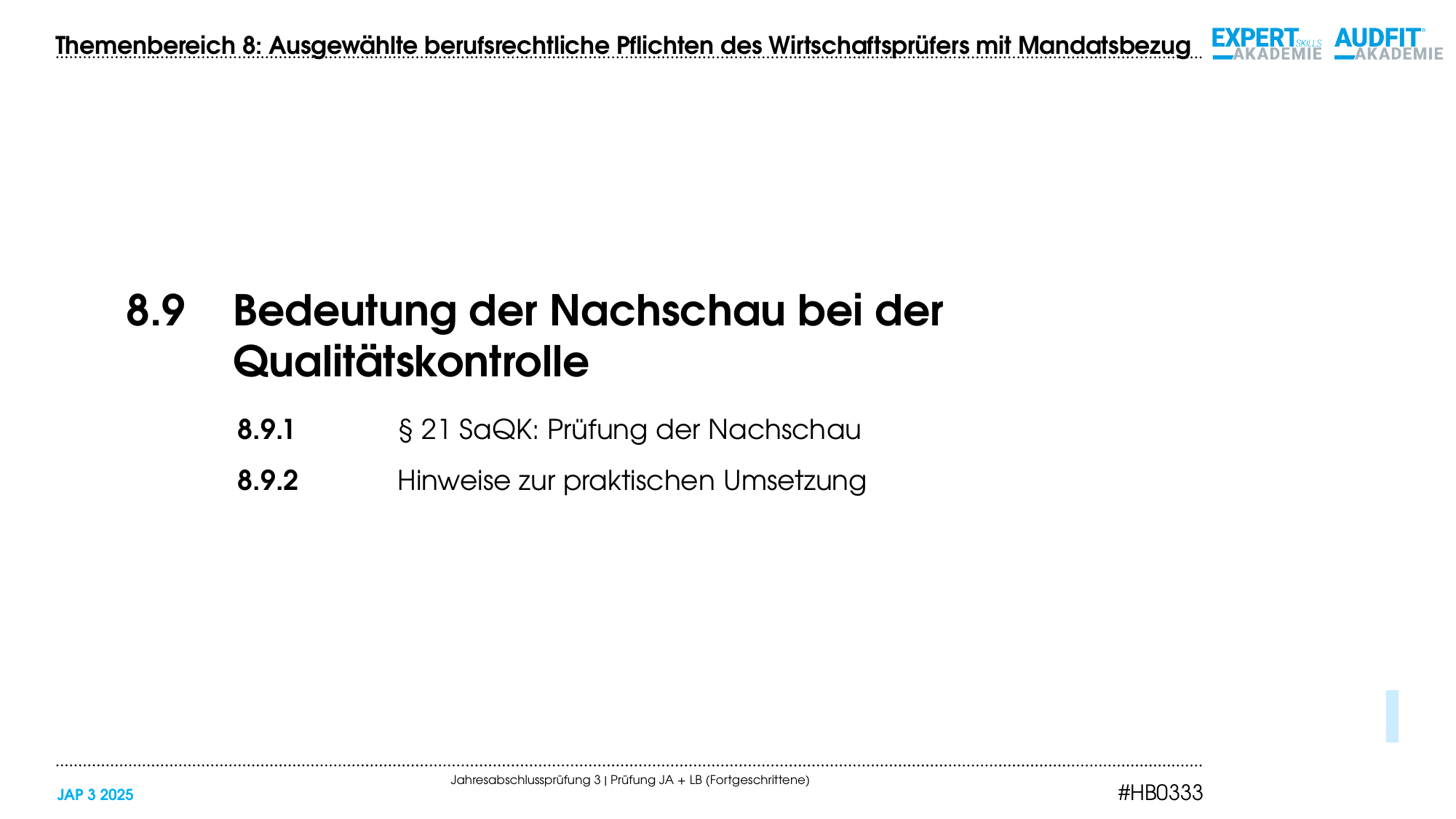

Themenbereich 8: Ausgewählte berufsrechtliche Pflichten des Wirtschaftsprüfers mit Mandatsbezug
8.9	Bedeutung der Nachschau bei der Qualitätskontrolle
8.9.1	§ 21 SaQK: Prüfung der Nachschau
8.9.2	Hinweise zur praktischen Umsetzung

05/2025